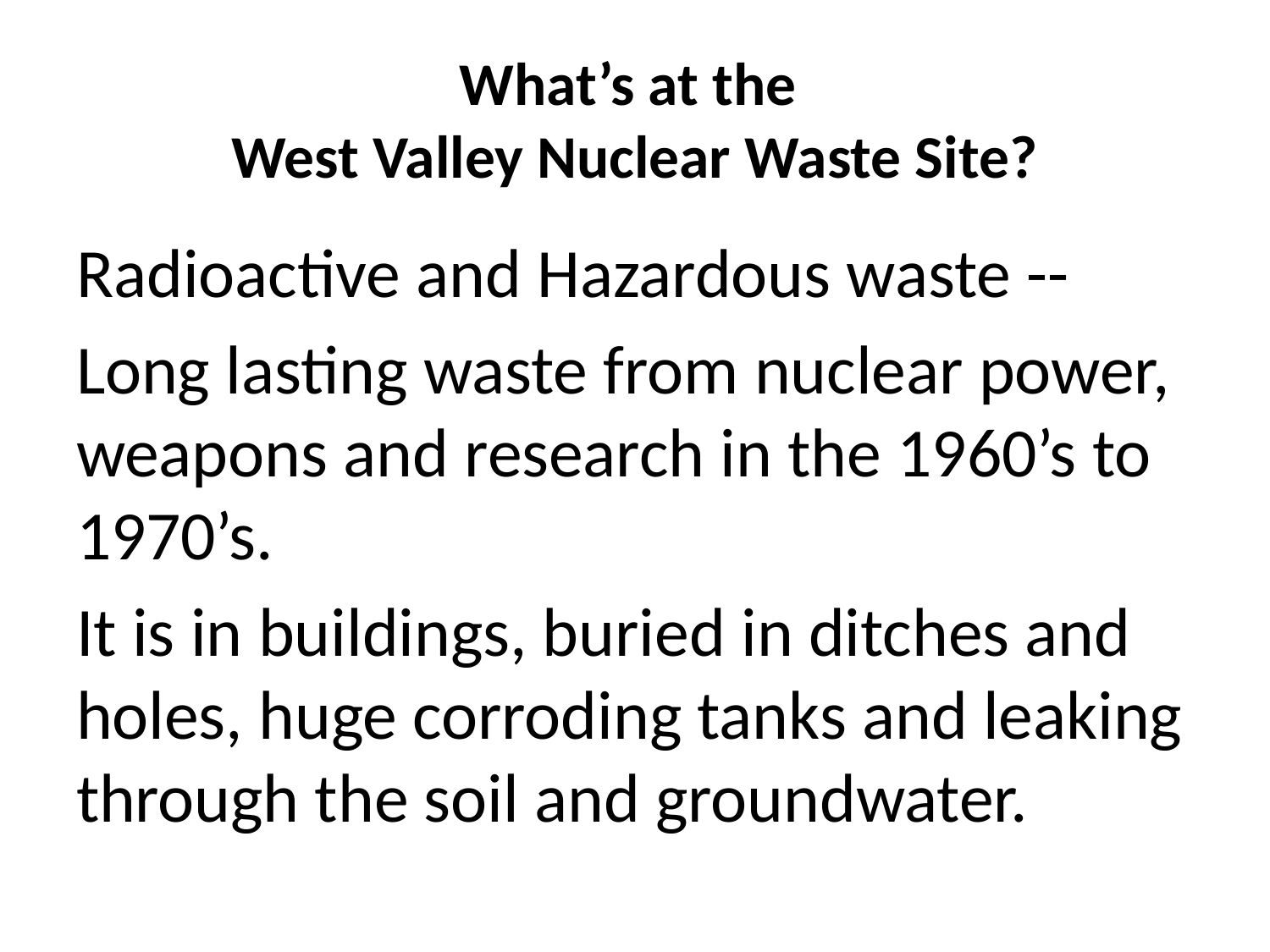

# What’s at the West Valley Nuclear Waste Site?
Radioactive and Hazardous waste --
Long lasting waste from nuclear power, weapons and research in the 1960’s to 1970’s.
It is in buildings, buried in ditches and holes, huge corroding tanks and leaking through the soil and groundwater.